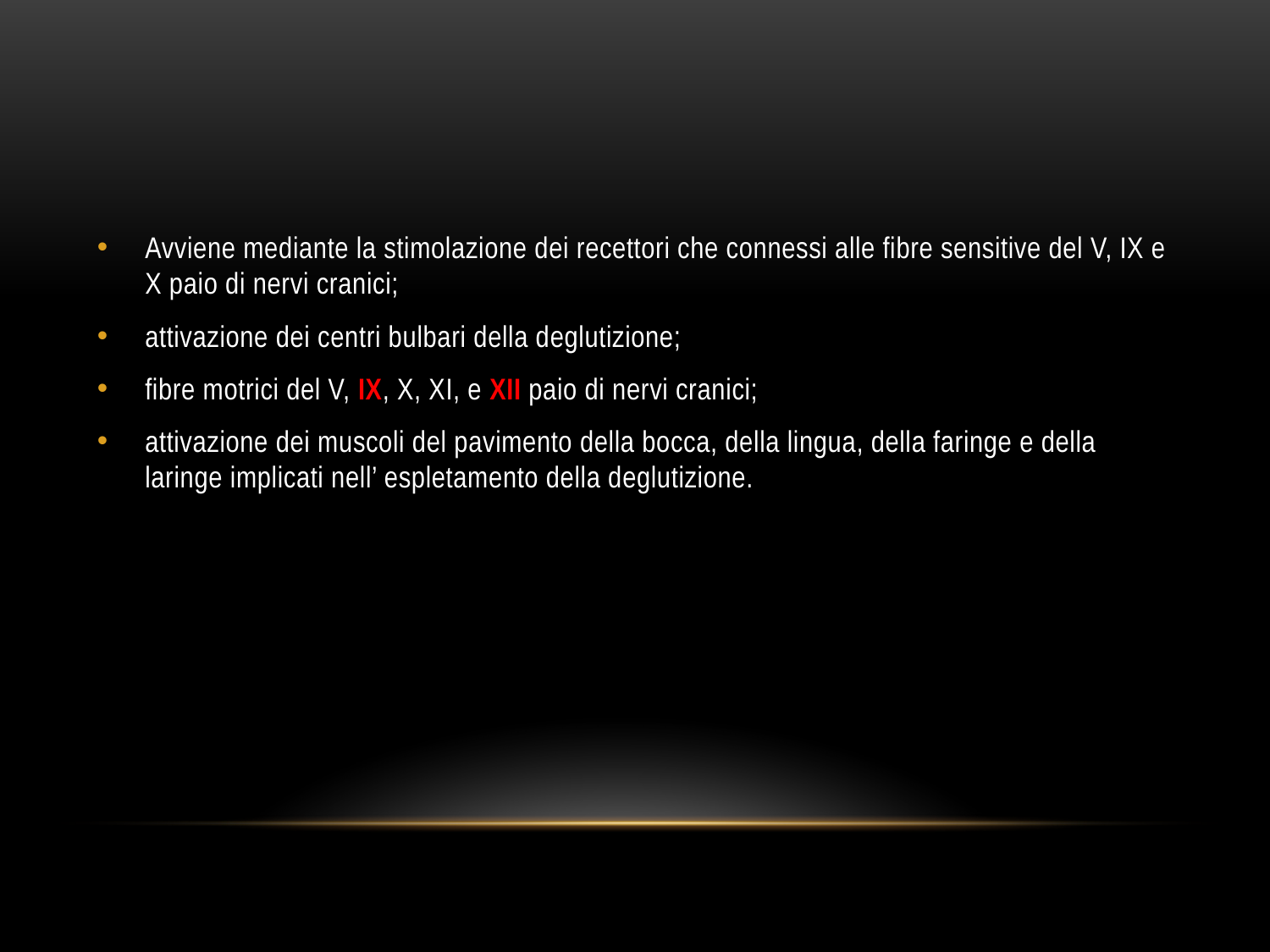

#
Avviene mediante la stimolazione dei recettori che connessi alle fibre sensitive del V, IX e X paio di nervi cranici;
attivazione dei centri bulbari della deglutizione;
fibre motrici del V, IX, X, XI, e XII paio di nervi cranici;
attivazione dei muscoli del pavimento della bocca, della lingua, della faringe e della laringe implicati nell’ espletamento della deglutizione.